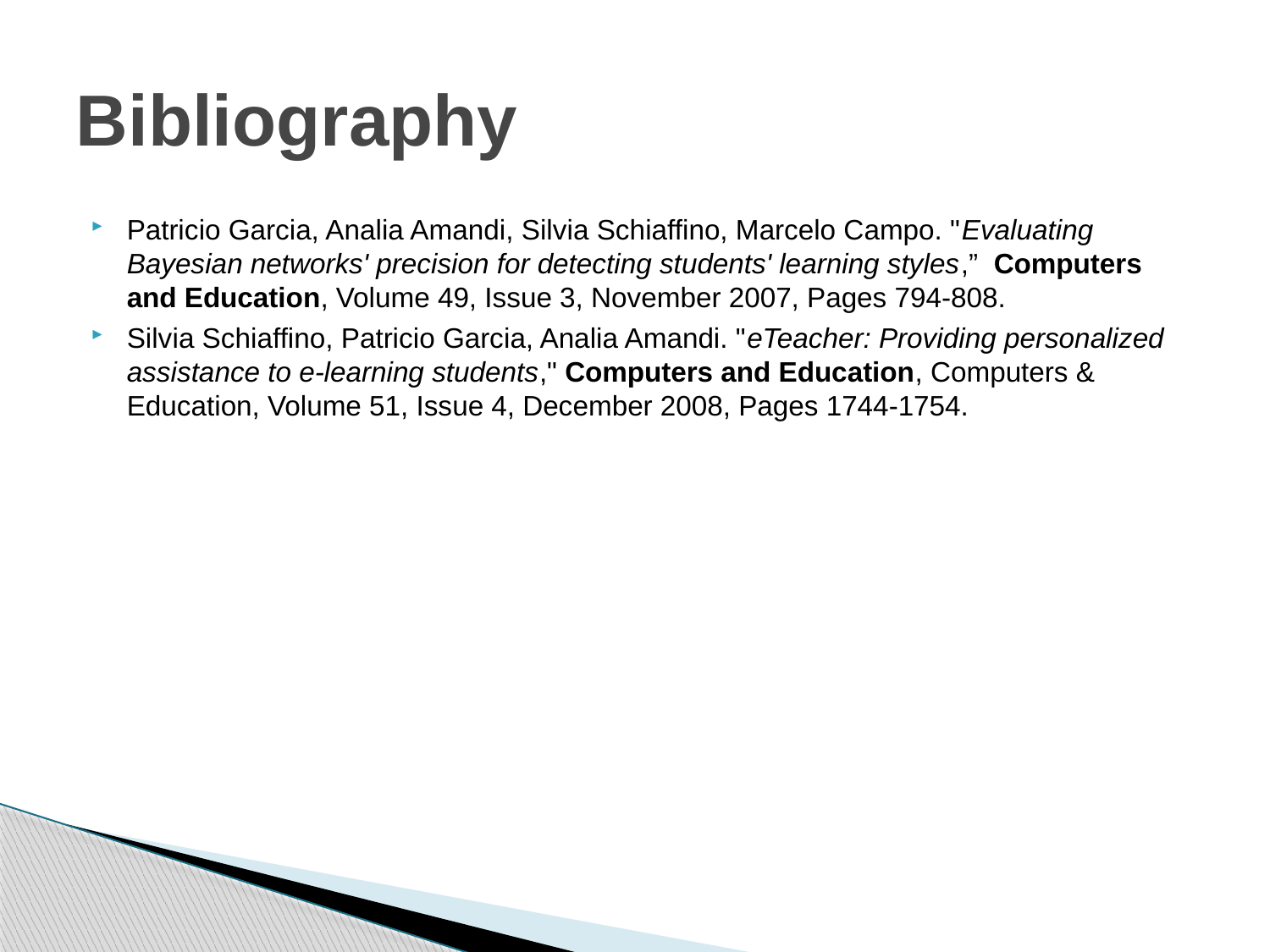

# Bibliography
Patricio Garcia, Analia Amandi, Silvia Schiaffino, Marcelo Campo. "Evaluating Bayesian networks' precision for detecting students' learning styles,”  Computers and Education, Volume 49, Issue 3, November 2007, Pages 794-808.
Silvia Schiaffino, Patricio Garcia, Analia Amandi. "eTeacher: Providing personalized assistance to e-learning students," Computers and Education, Computers & Education, Volume 51, Issue 4, December 2008, Pages 1744-1754.